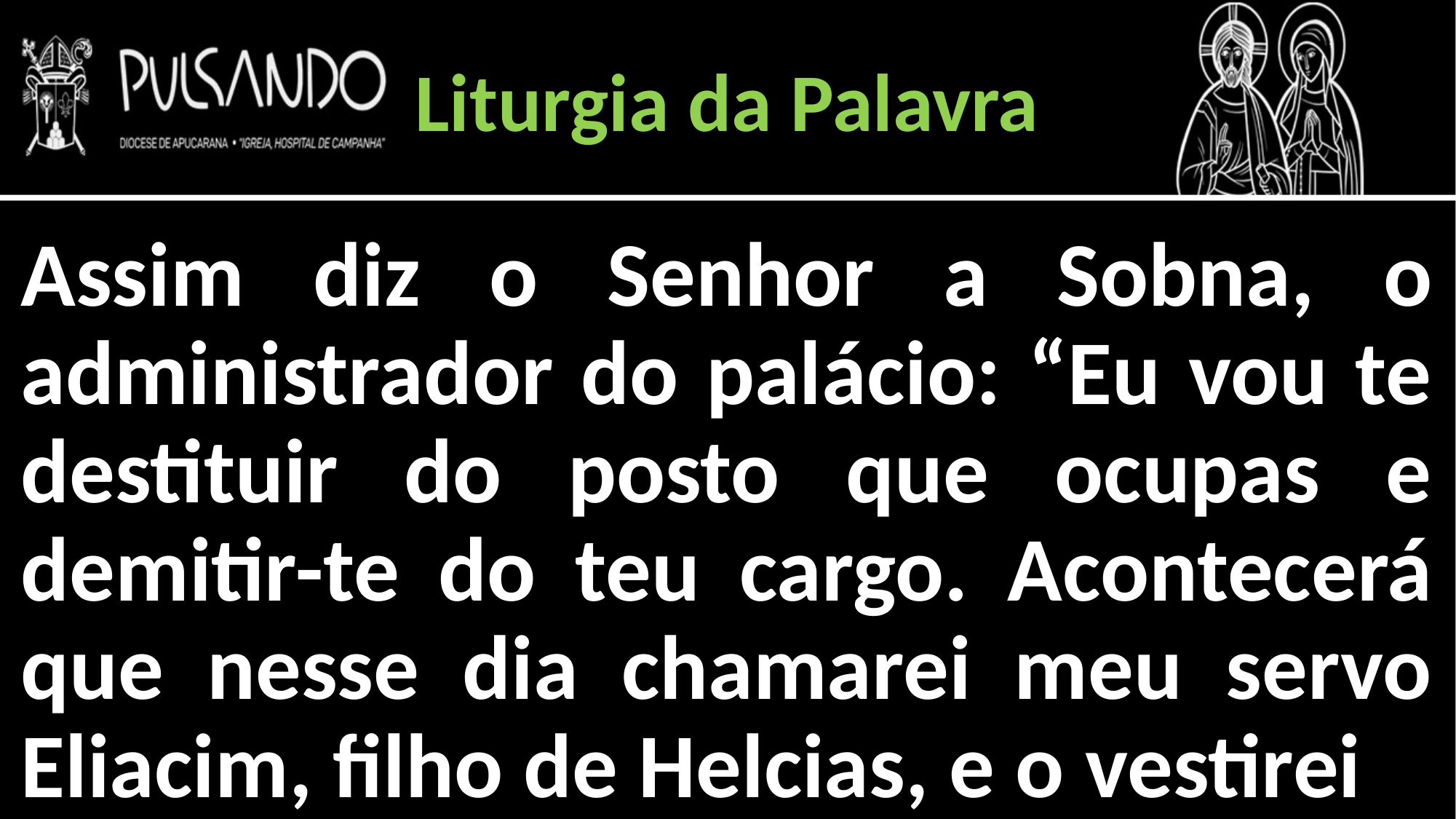

Liturgia da Palavra
Assim diz o Senhor a Sobna, o administrador do palácio: “Eu vou te destituir do posto que ocupas e demitir-te do teu cargo. Acontecerá que nesse dia chamarei meu servo Eliacim, filho de Helcias, e o vestirei